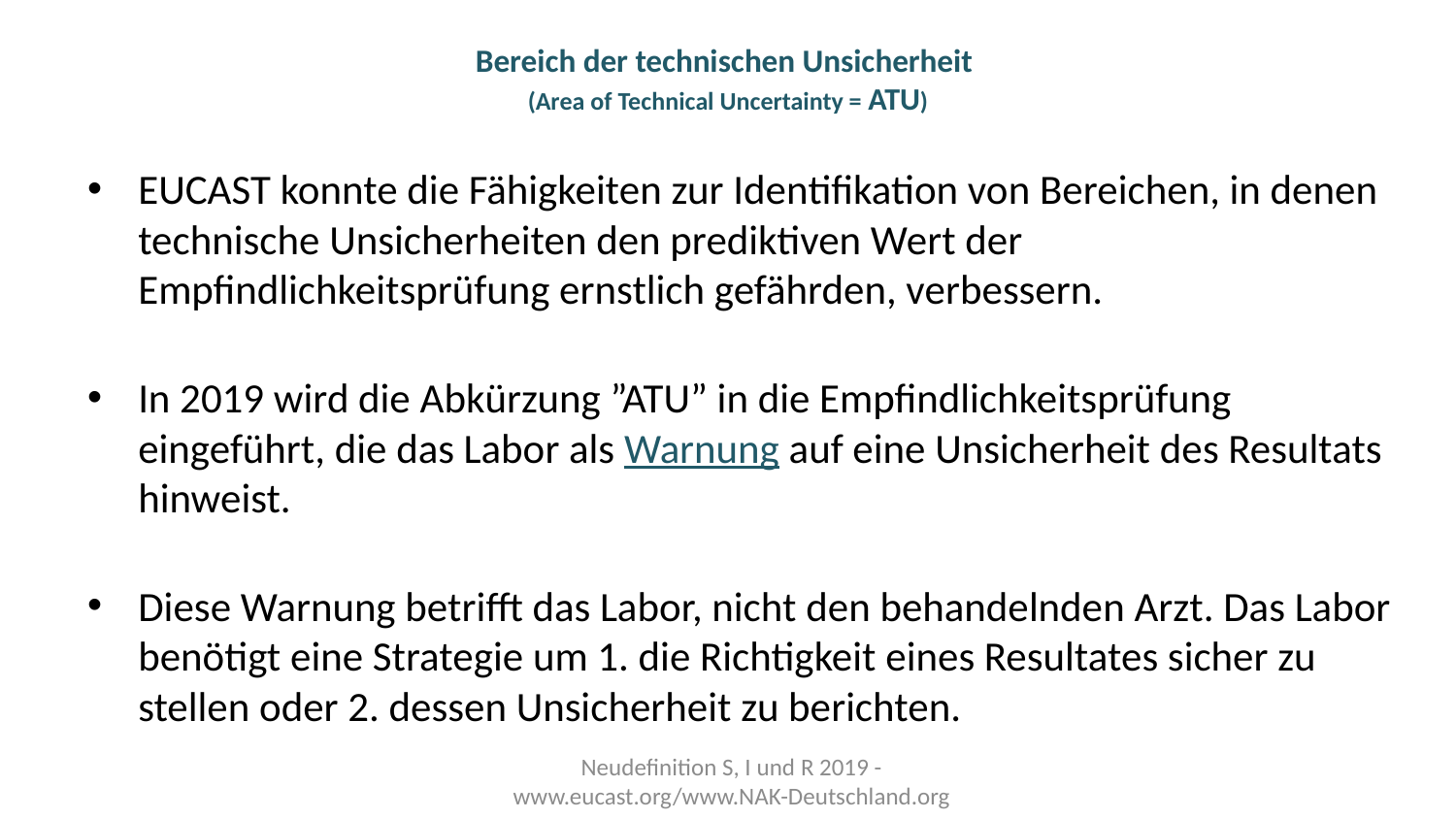

# Bereich der technischen Unsicherheit (Area of Technical Uncertainty = ATU)
EUCAST konnte die Fähigkeiten zur Identifikation von Bereichen, in denen technische Unsicherheiten den prediktiven Wert der Empfindlichkeitsprüfung ernstlich gefährden, verbessern.
In 2019 wird die Abkürzung ”ATU” in die Empfindlichkeitsprüfung eingeführt, die das Labor als Warnung auf eine Unsicherheit des Resultats hinweist.
Diese Warnung betrifft das Labor, nicht den behandelnden Arzt. Das Labor benötigt eine Strategie um 1. die Richtigkeit eines Resultates sicher zu stellen oder 2. dessen Unsicherheit zu berichten.
Neudefinition S, I und R 2019 - www.eucast.org/www.NAK-Deutschland.org